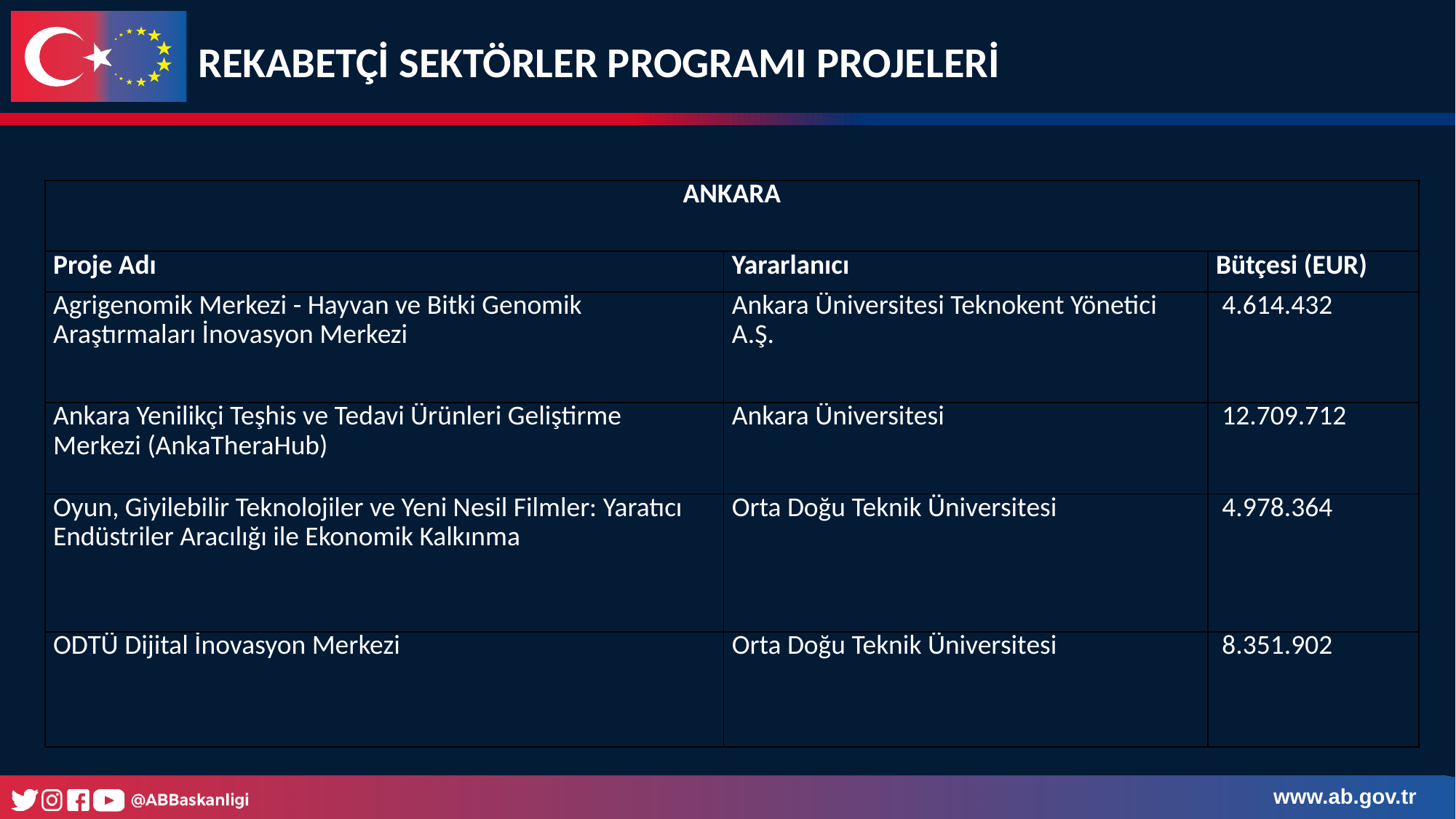

REKABETÇİ SEKTÖRLER PROGRAMI PROJELERİ
| ANKARA |  |  |
| --- | --- | --- |
| Proje Adı | Yararlanıcı | Bütçesi (EUR) |
| Agrigenomik Merkezi - Hayvan ve Bitki Genomik Araştırmaları İnovasyon Merkezi | Ankara Üniversitesi Teknokent Yönetici A.Ş. | 4.614.432 |
| Ankara Yenilikçi Teşhis ve Tedavi Ürünleri Geliştirme Merkezi (AnkaTheraHub) | Ankara Üniversitesi | 12.709.712 |
| Oyun, Giyilebilir Teknolojiler ve Yeni Nesil Filmler: Yaratıcı Endüstriler Aracılığı ile Ekonomik Kalkınma | Orta Doğu Teknik Üniversitesi | 4.978.364 |
| ODTÜ Dijital İnovasyon Merkezi | Orta Doğu Teknik Üniversitesi | 8.351.902 |